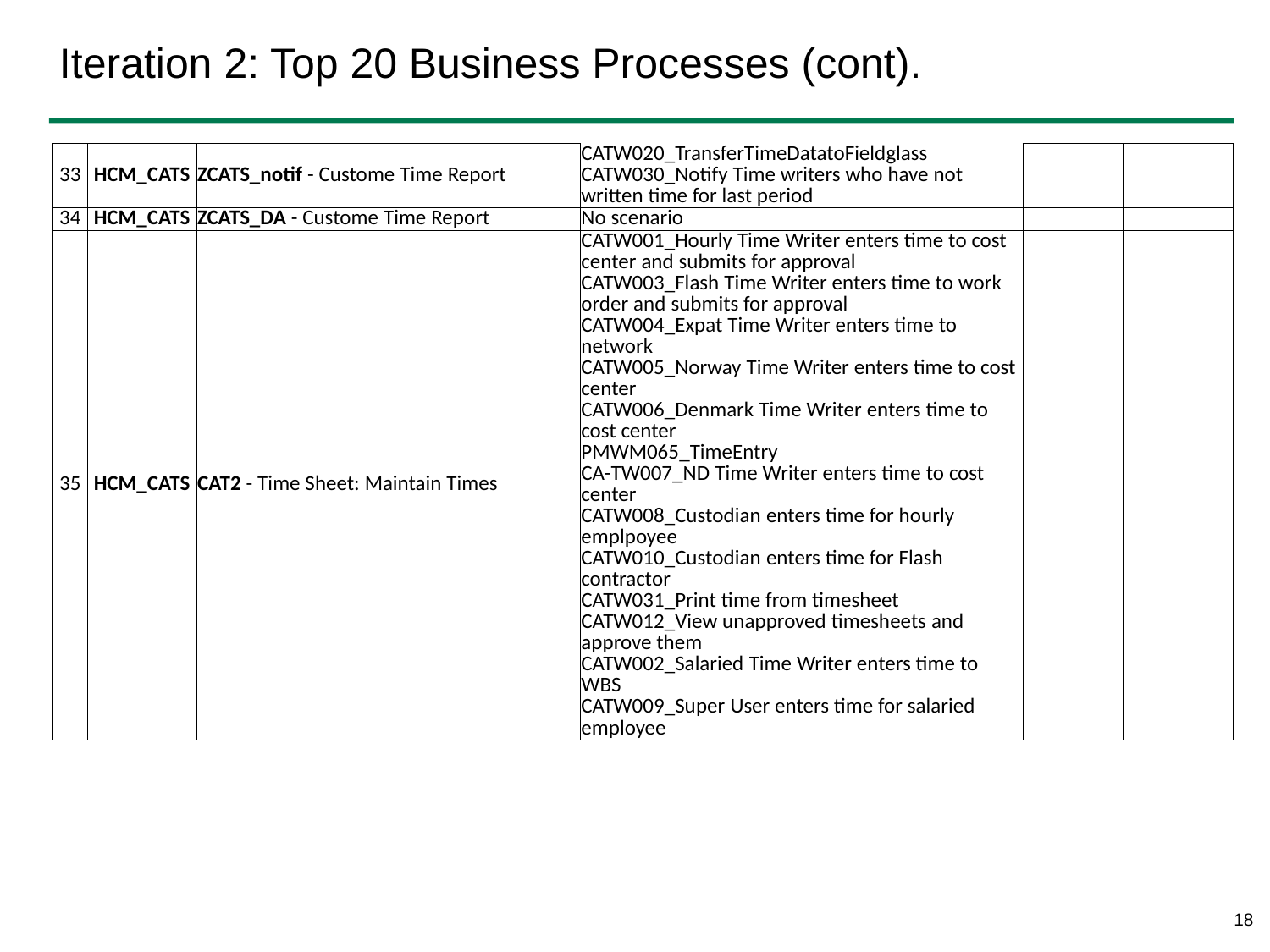

# Iteration 2: Top 20 Business Processes (cont).
| 33 | HCM\_CATS | ZCATS\_notif - Custome Time Report | CATW020\_TransferTimeDatatoFieldglass CATW030\_Notify Time writers who have not written time for last period |  |  |
| --- | --- | --- | --- | --- | --- |
| 34 | HCM\_CATS | ZCATS\_DA - Custome Time Report | No scenario |  |  |
| 35 | HCM\_CATS | CAT2 - Time Sheet: Maintain Times | CATW001\_Hourly Time Writer enters time to cost center and submits for approval CATW003\_Flash Time Writer enters time to work order and submits for approval CATW004\_Expat Time Writer enters time to network CATW005\_Norway Time Writer enters time to cost center CATW006\_Denmark Time Writer enters time to cost center PMWM065\_TimeEntry CA-TW007\_ND Time Writer enters time to cost center CATW008\_Custodian enters time for hourly emplpoyee CATW010\_Custodian enters time for Flash contractor CATW031\_Print time from timesheet CATW012\_View unapproved timesheets and approve them CATW002\_Salaried Time Writer enters time to WBS CATW009\_Super User enters time for salaried employee |  |  |
18